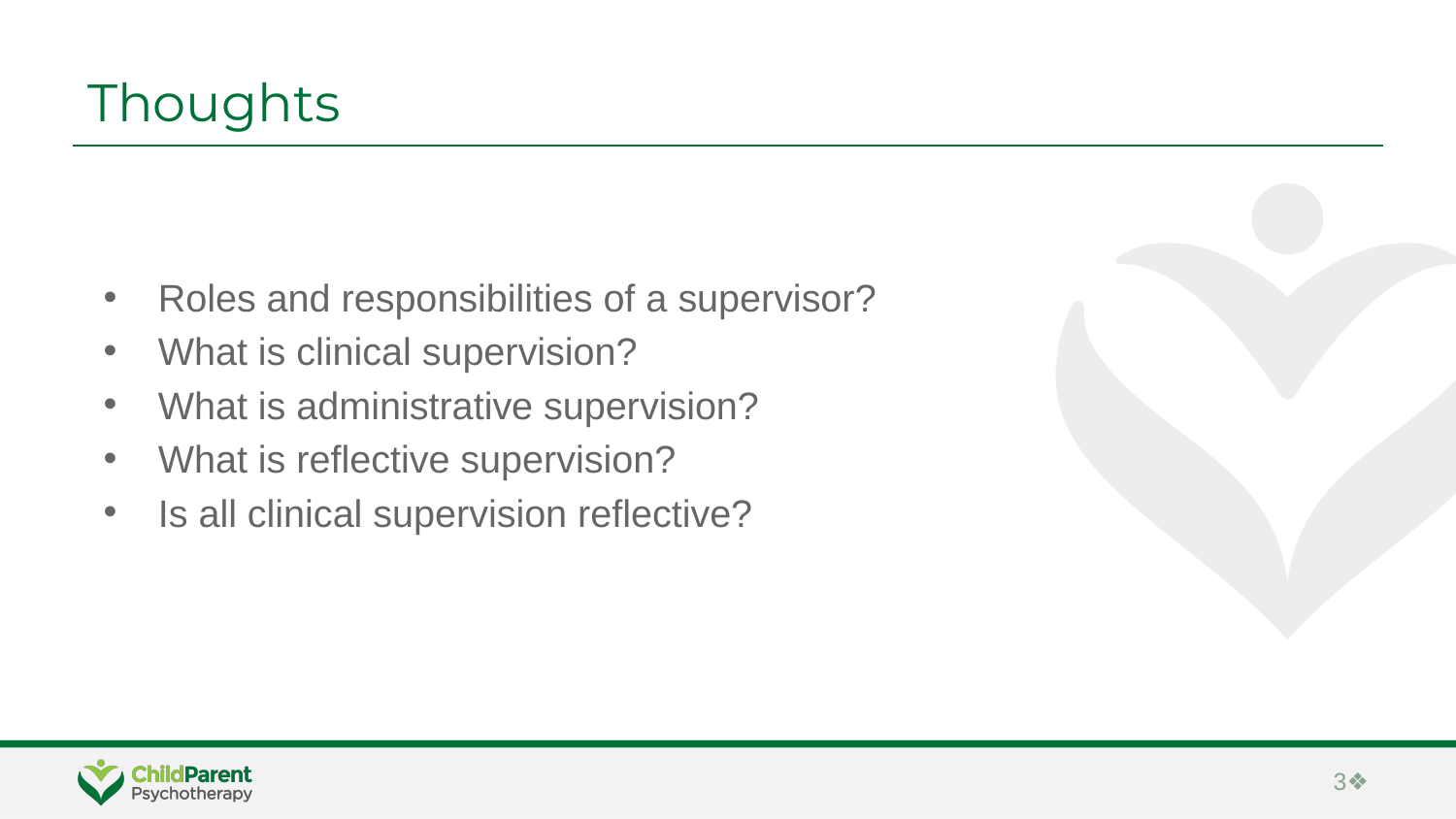

# Thoughts

Roles and responsibilities of a supervisor?
What is clinical supervision?
What is administrative supervision?
What is reflective supervision?
Is all clinical supervision reflective?
3❖